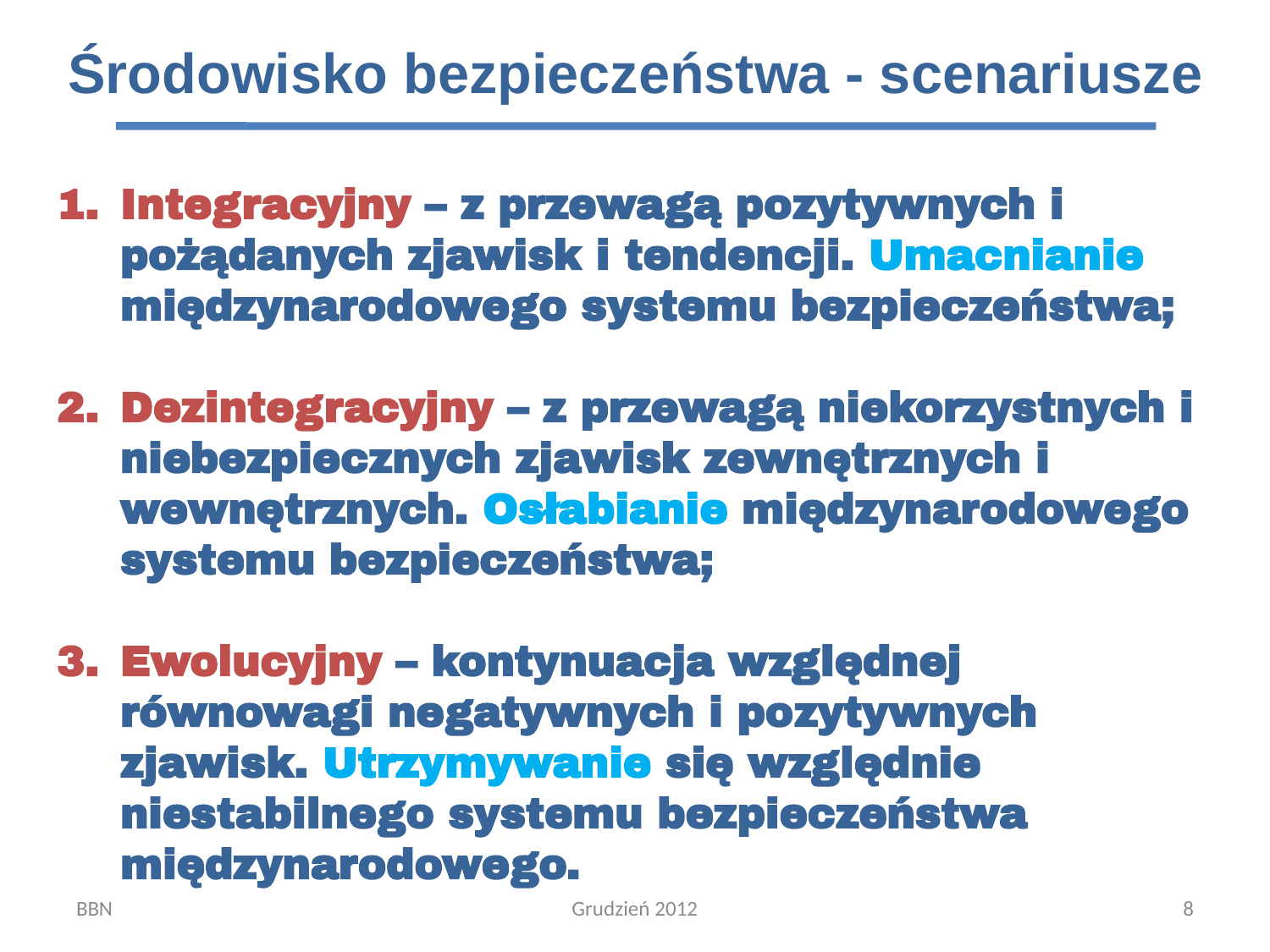

Środowisko bezpieczeństwa - scenariusze

Integracyjny – z przewagą pozytywnych i pożądanych zjawisk i tendencji. Umacnianie międzynarodowego systemu bezpieczeństwa;

Dezintegracyjny – z przewagą niekorzystnych i niebezpiecznych zjawisk zewnętrznych i wewnętrznych. Osłabianie międzynarodowego systemu bezpieczeństwa;

Ewolucyjny – kontynuacja względnej równowagi negatywnych i pozytywnych zjawisk. Utrzymywanie się względnie niestabilnego systemu bezpieczeństwa międzynarodowego.
BBN
Grudzień 2012
8